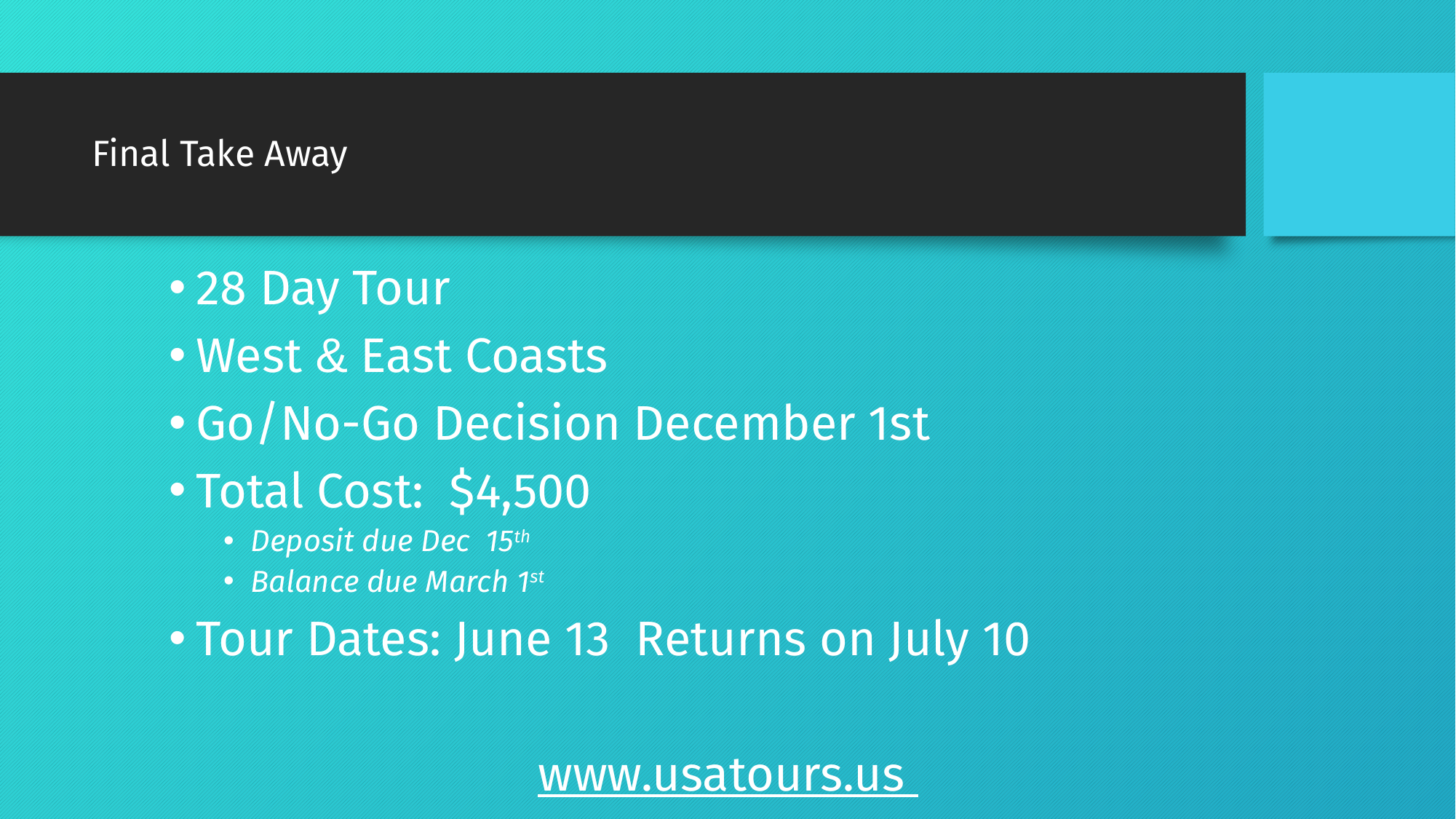

# Final Take Away
28 Day Tour
West & East Coasts
Go/No-Go Decision December 1st
Total Cost:  $4,500
Deposit due Dec  15th
Balance due March 1st
Tour Dates: June 13  Returns on July 10

www.usatours.us